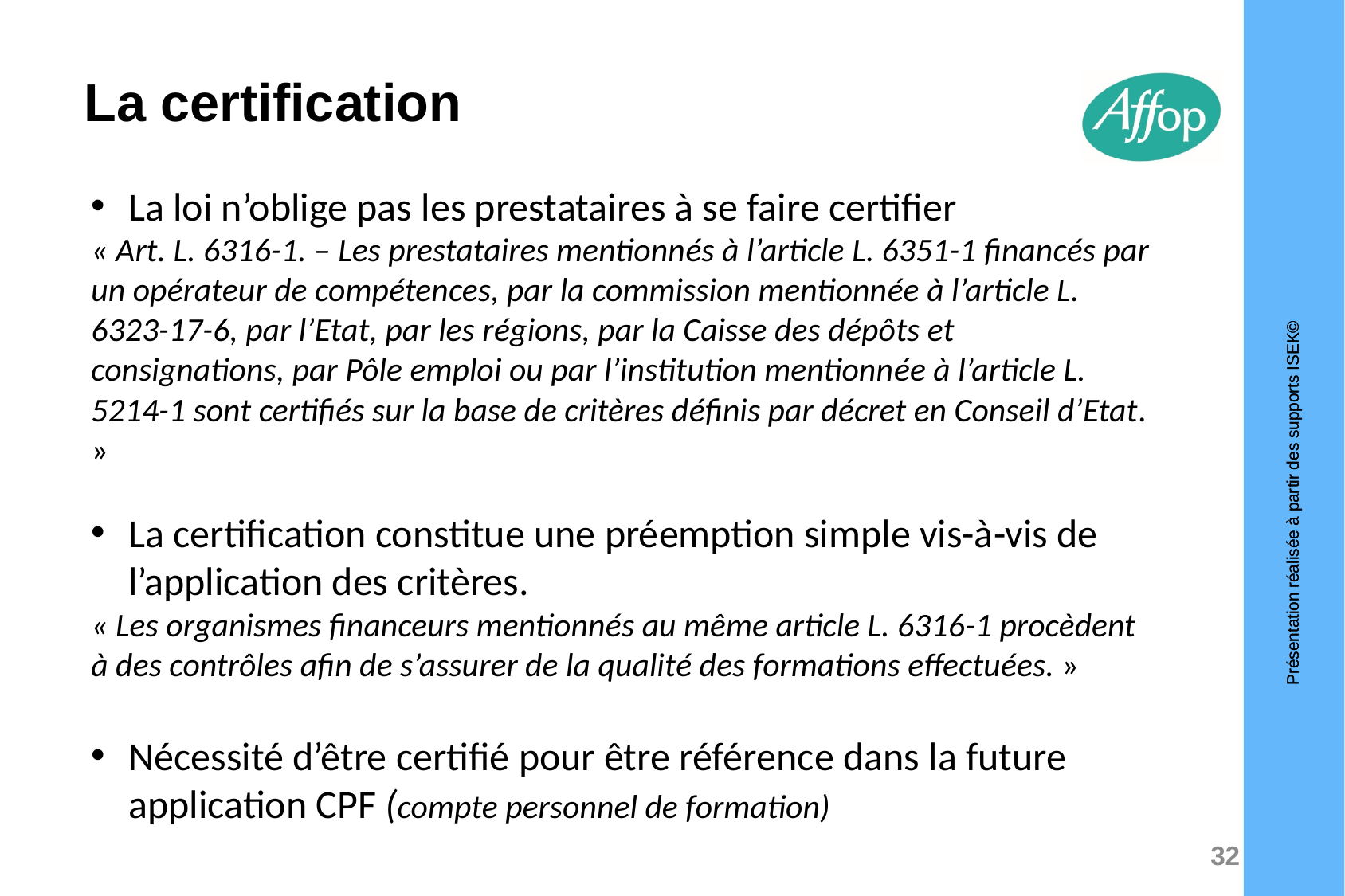

La certification
La loi n’oblige pas les prestataires à se faire certifier
« Art. L. 6316-1. – Les prestataires mentionnés à l’article L. 6351-1 financés par un opérateur de compétences, par la commission mentionnée à l’article L. 6323-17-6, par l’Etat, par les régions, par la Caisse des dépôts et consignations, par Pôle emploi ou par l’institution mentionnée à l’article L. 5214-1 sont certifiés sur la base de critères définis par décret en Conseil d’Etat. »

La certification constitue une préemption simple vis-à-vis de l’application des critères.
« Les organismes financeurs mentionnés au même article L. 6316-1 procèdent à des contrôles afin de s’assurer de la qualité des formations effectuées. »

Nécessité d’être certifié pour être référence dans la future application CPF (compte personnel de formation)

32